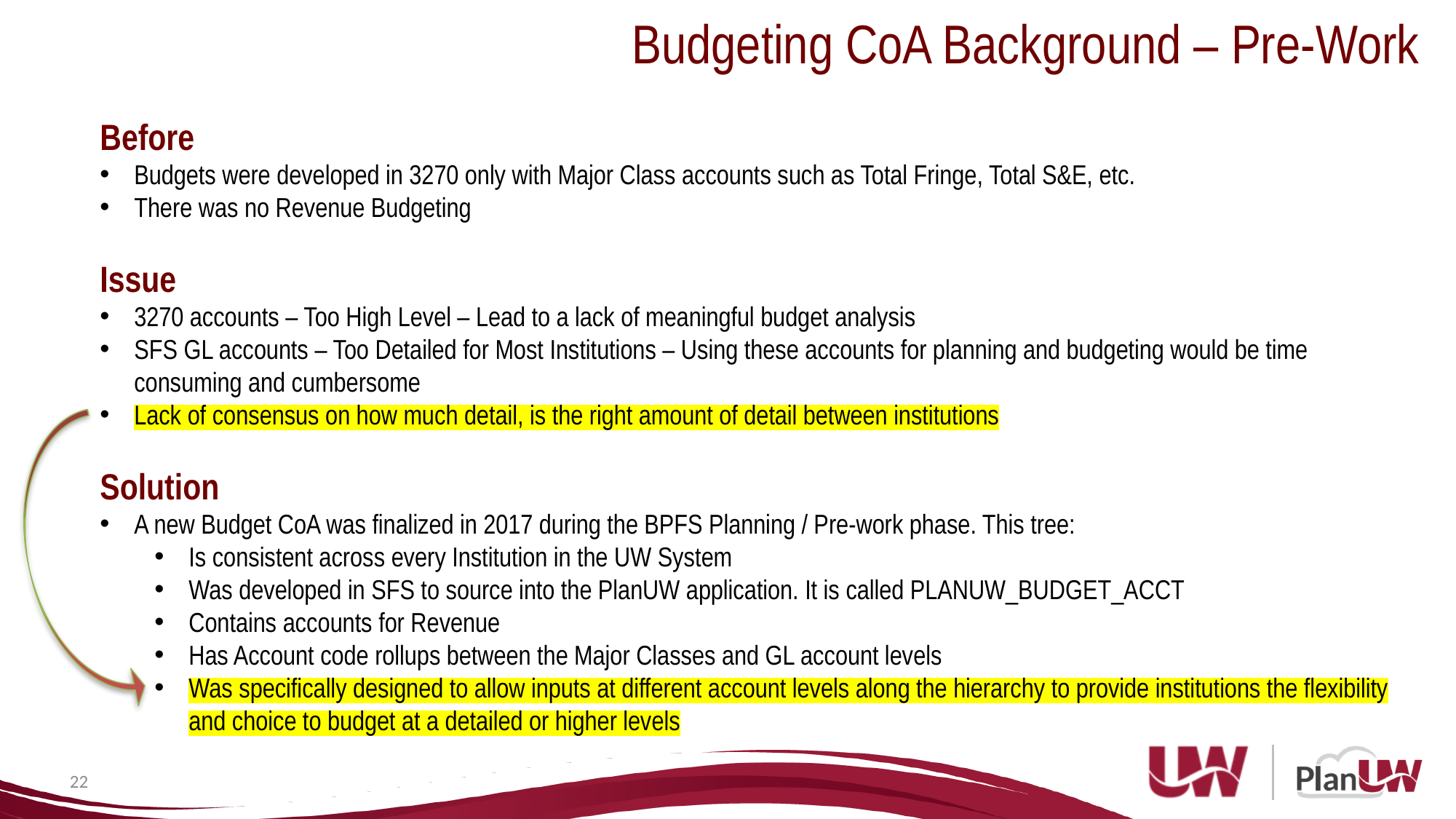

Budgeting CoA Background – Pre-Work
Before
Budgets were developed in 3270 only with Major Class accounts such as Total Fringe, Total S&E, etc.
There was no Revenue Budgeting

Issue
3270 accounts – Too High Level – Lead to a lack of meaningful budget analysis
SFS GL accounts – Too Detailed for Most Institutions – Using these accounts for planning and budgeting would be time consuming and cumbersome
Lack of consensus on how much detail, is the right amount of detail between institutions

Solution
A new Budget CoA was finalized in 2017 during the BPFS Planning / Pre-work phase. This tree:
Is consistent across every Institution in the UW System
Was developed in SFS to source into the PlanUW application. It is called PLANUW_BUDGET_ACCT
Contains accounts for Revenue
Has Account code rollups between the Major Classes and GL account levels
Was specifically designed to allow inputs at different account levels along the hierarchy to provide institutions the flexibility and choice to budget at a detailed or higher levels

22